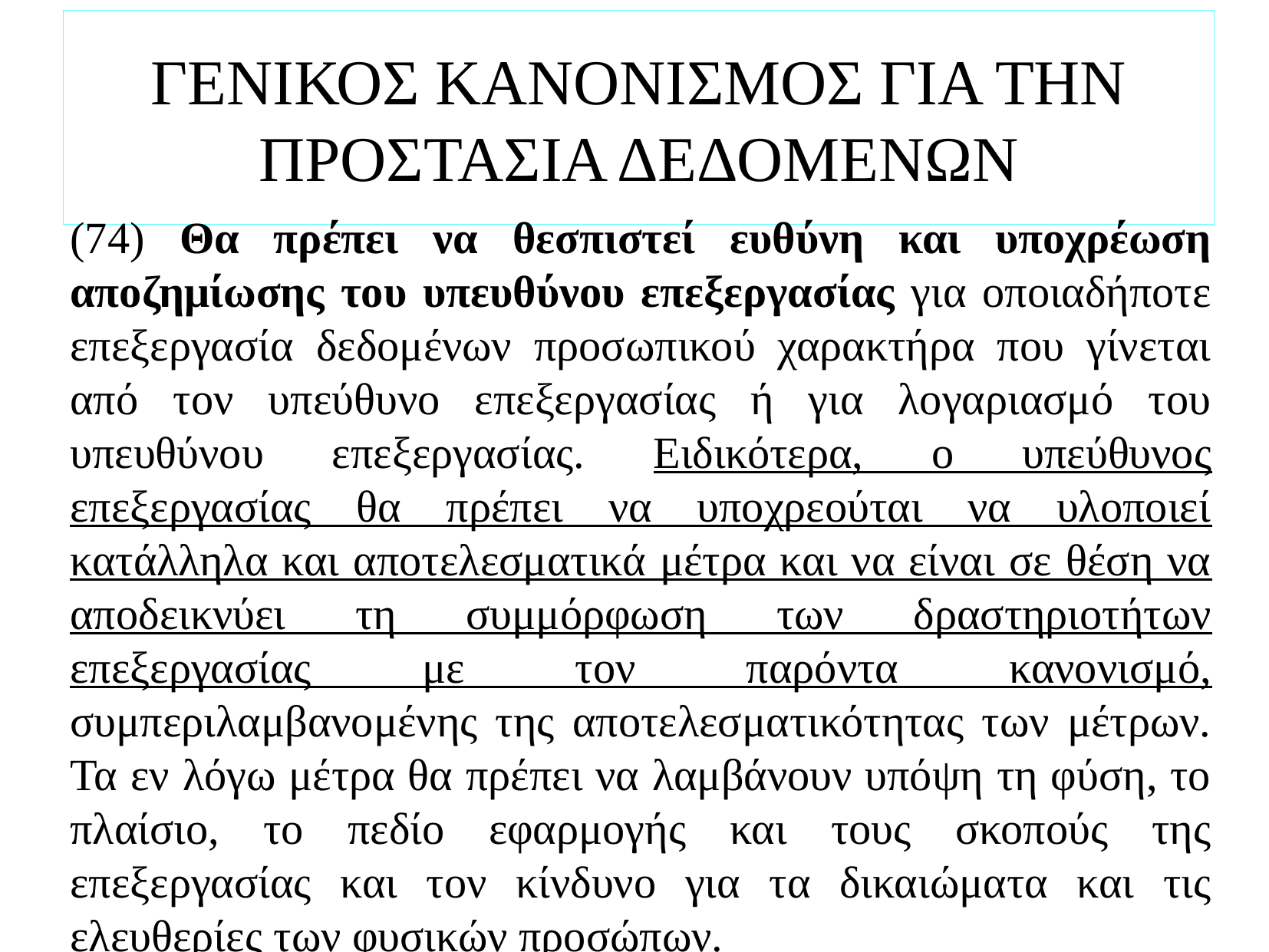

# ΓΕΝΙΚΟΣ ΚΑΝΟΝΙΣΜΟΣ ΓΙΑ ΤΗΝ ΠΡΟΣΤΑΣΙΑ ΔΕΔΟΜΕΝΩΝ
(74) Θα πρέπει να θεσπιστεί ευθύνη και υποχρέωση αποζημίωσης του υπευθύνου επεξεργασίας για οποιαδήποτε επεξεργασία δεδομένων προσωπικού χαρακτήρα που γίνεται από τον υπεύθυνο επεξεργασίας ή για λογαριασμό του υπευθύνου επεξεργασίας. Ειδικότερα, ο υπεύθυνος επεξεργασίας θα πρέπει να υποχρεούται να υλοποιεί κατάλληλα και αποτελεσματικά μέτρα και να είναι σε θέση να αποδεικνύει τη συμμόρφωση των δραστηριοτήτων επεξεργασίας με τον παρόντα κανονισμό, συμπεριλαμβανομένης της αποτελεσματικότητας των μέτρων. Τα εν λόγω μέτρα θα πρέπει να λαμβάνουν υπόψη τη φύση, το πλαίσιο, το πεδίο εφαρμογής και τους σκοπούς της επεξεργασίας και τον κίνδυνο για τα δικαιώματα και τις ελευθερίες των φυσικών προσώπων.